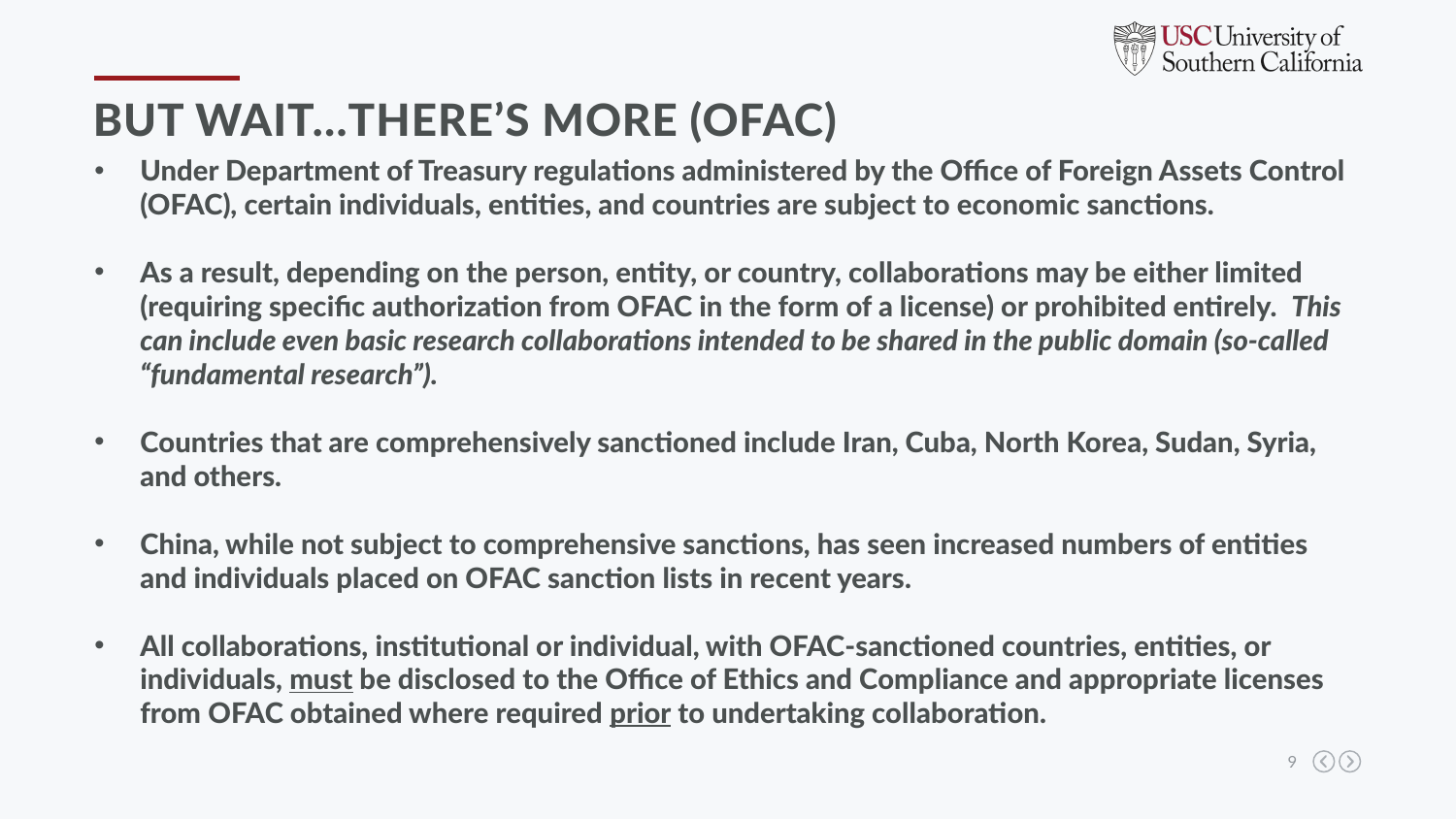

But wait…there’s more (OFAC)
Under Department of Treasury regulations administered by the Office of Foreign Assets Control (OFAC), certain individuals, entities, and countries are subject to economic sanctions.

As a result, depending on the person, entity, or country, collaborations may be either limited (requiring specific authorization from OFAC in the form of a license) or prohibited entirely.  This can include even basic research collaborations intended to be shared in the public domain (so-called “fundamental research”).

Countries that are comprehensively sanctioned include Iran, Cuba, North Korea, Sudan, Syria, and others.

China, while not subject to comprehensive sanctions, has seen increased numbers of entities and individuals placed on OFAC sanction lists in recent years.

All collaborations, institutional or individual, with OFAC-sanctioned countries, entities, or individuals, must be disclosed to the Office of Ethics and Compliance and appropriate licenses from OFAC obtained where required prior to undertaking collaboration.